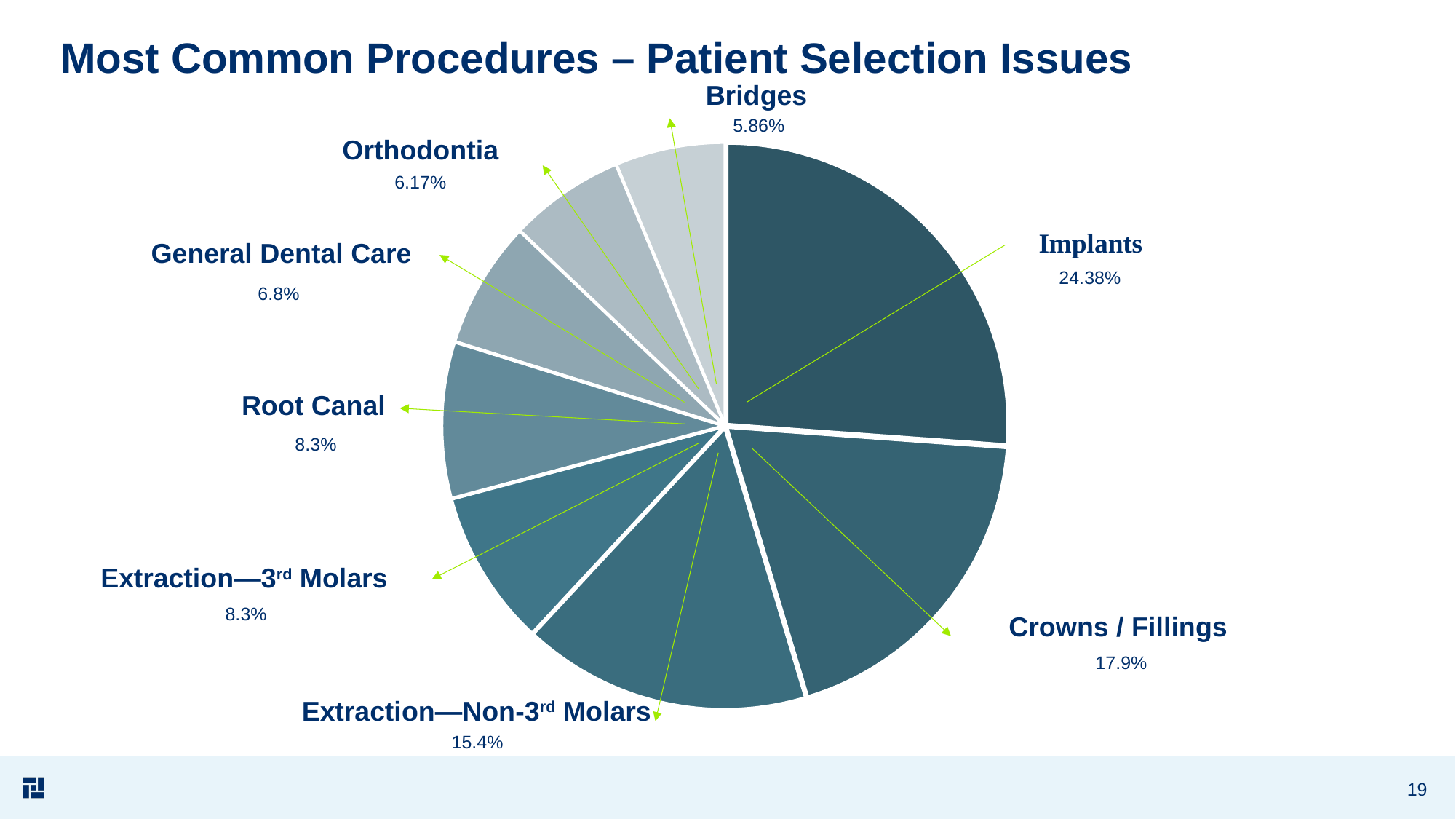

# Most Common Procedures – Patient Selection Issues
Bridges
5.86%

### Chart

| Category | Column1 |
|---|---|
| Implants | 79.0 |
| Crowns/Fillings | 58.0 |
| Extraction - Non-Third Molar | 50.0 |
| Extraction - Third Molars | 27.0 |
| Root Canals | 27.0 |
| General Dental Care | 22.0 |
| Orthodontia | 20.0 |
| Bridge  | 19.0 |
Orthodontia
6.17%
General Dental Care
24.38%
6.8%
Root Canal
8.3%
Extraction—3rd Molars
8.3%
Crowns / Fillings
17.9%
Extraction—Non-3rd Molars
15.4%
19